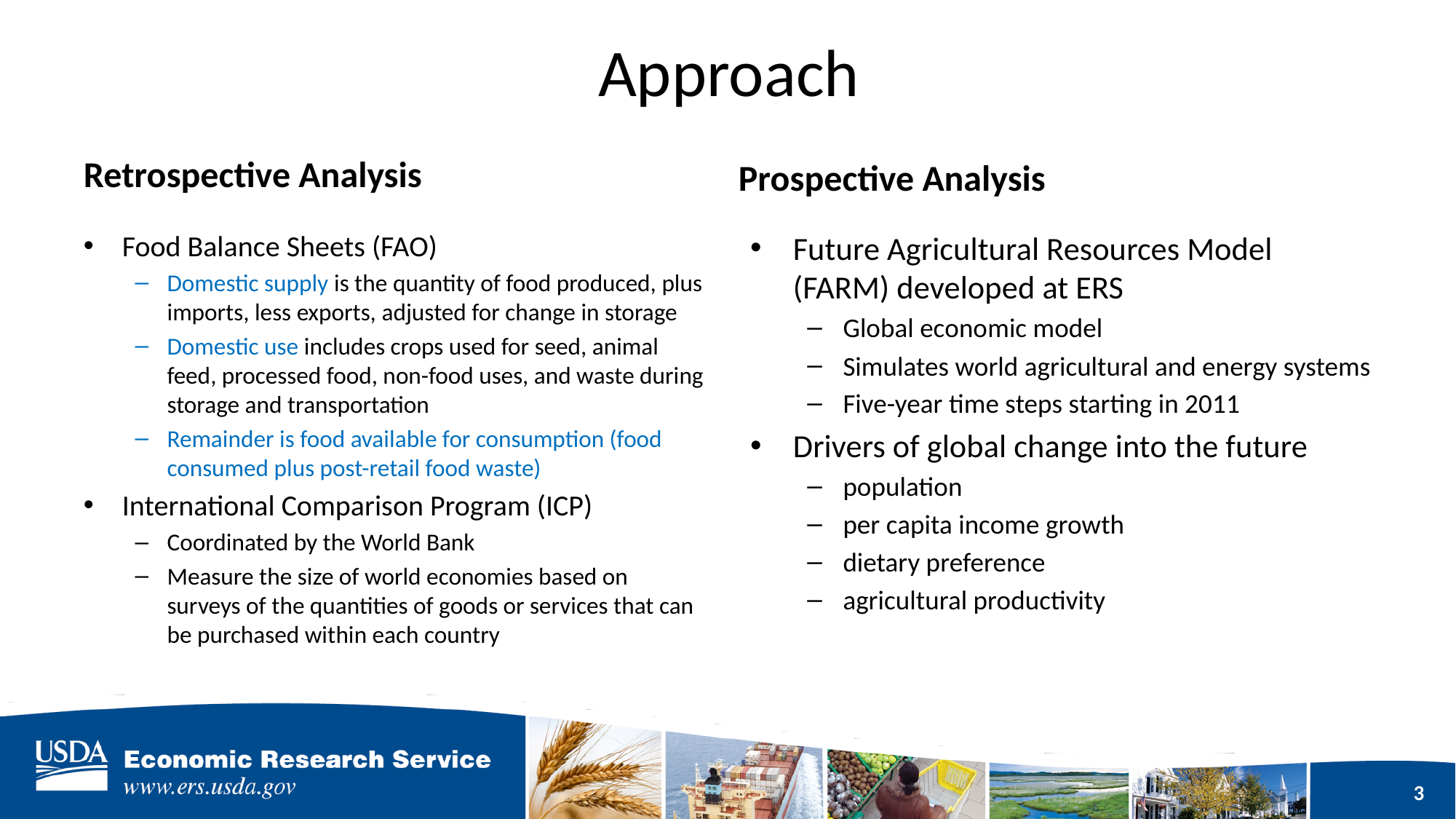

# Approach
Retrospective Analysis
Prospective Analysis
Future Agricultural Resources Model (FARM) developed at ERS
Global economic model
Simulates world agricultural and energy systems
Five-year time steps starting in 2011
Drivers of global change into the future
population
per capita income growth
dietary preference
agricultural productivity

Food Balance Sheets (FAO)
Domestic supply is the quantity of food produced, plus imports, less exports, adjusted for change in storage
Domestic use includes crops used for seed, animal feed, processed food, non-food uses, and waste during storage and transportation
Remainder is food available for consumption (food consumed plus post-retail food waste)
International Comparison Program (ICP)
Coordinated by the World Bank
Measure the size of world economies based on surveys of the quantities of goods or services that can be purchased within each country